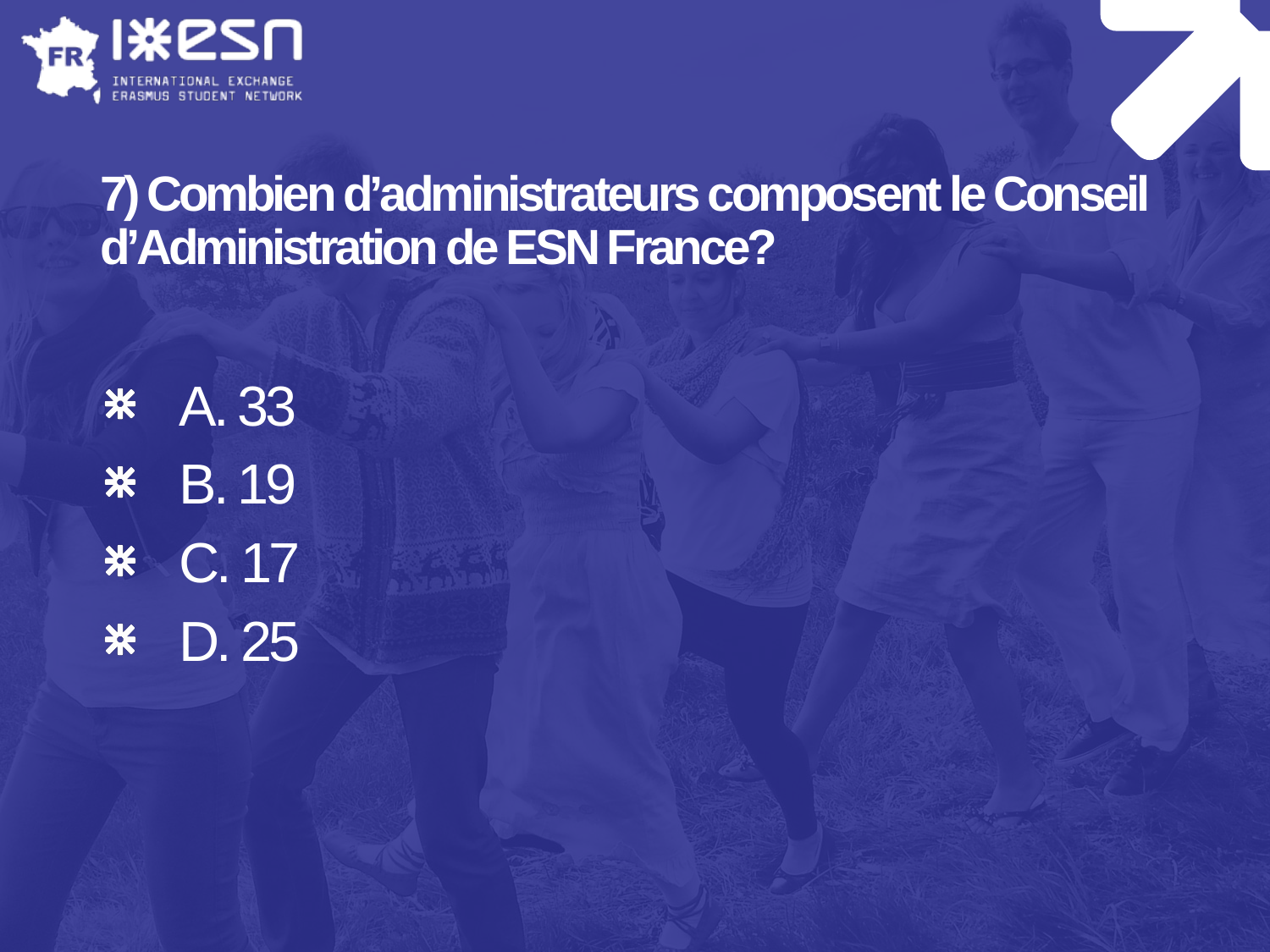

# 7) Combien d’administrateurs composent le Conseil d’Administration de ESN France?
A. 33
B. 19
C. 17
D. 25